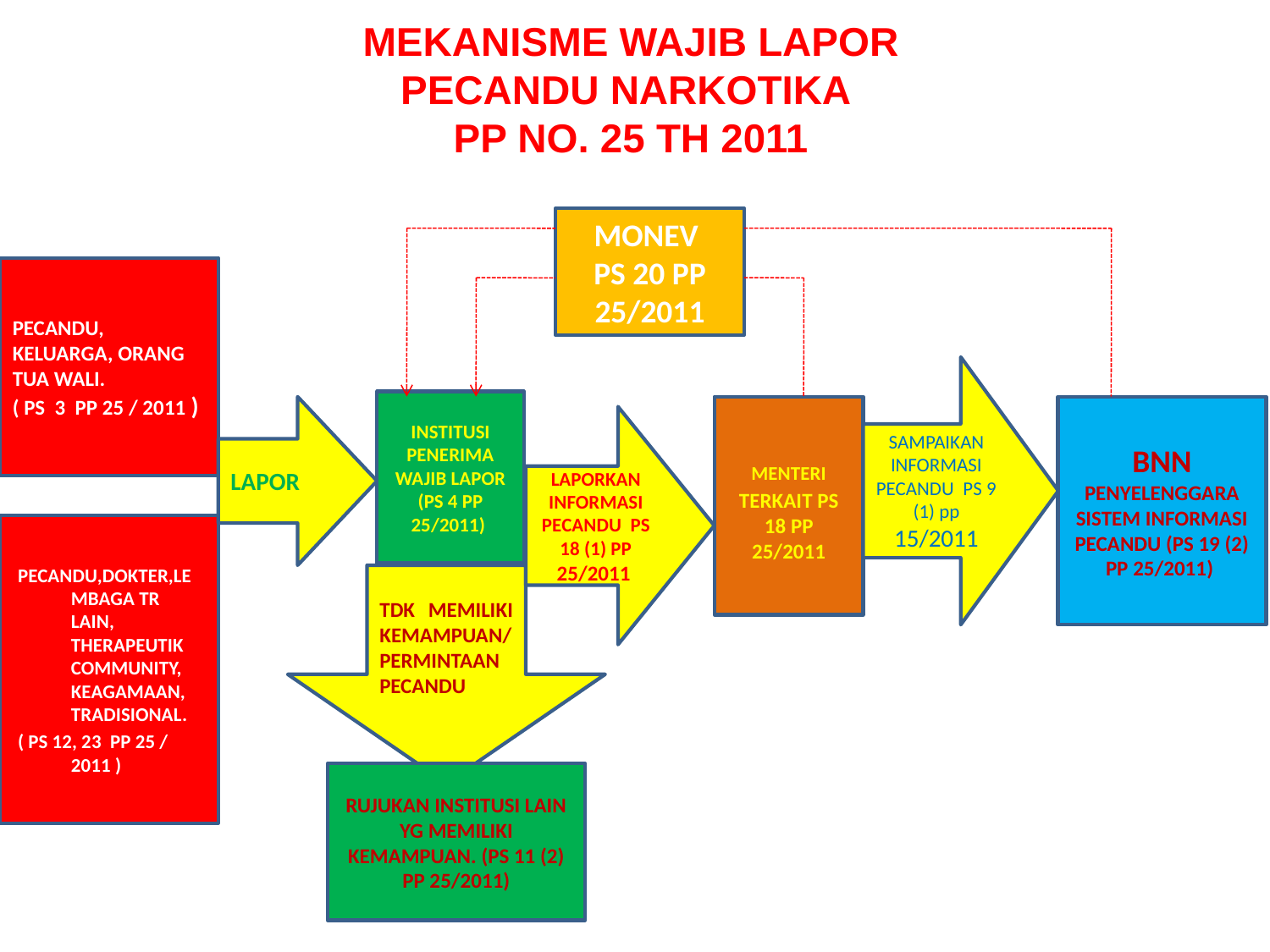

# MEKANISME WAJIB LAPOR PECANDU NARKOTIKA PP NO. 25 TH 2011
MONEV
PS 20 PP 25/2011
PECANDU, KELUARGA, ORANG TUA WALI.
( PS  3  PP 25 / 2011 )
SAMPAIKAN INFORMASI PECANDU  PS 9 (1) pp 15/2011
INSTITUSI PENERIMA WAJIB LAPOR (PS 4 PP 25/2011)
LAPOR
MENTERI TERKAIT PS 18 PP 25/2011
BNN PENYELENGGARA SISTEM INFORMASI PECANDU (PS 19 (2) PP 25/2011)
LAPORKAN INFORMASI PECANDU  PS 18 (1) PP 25/2011
PECANDU,DOKTER,LEMBAGA TR LAIN, THERAPEUTIK COMMUNITY, KEAGAMAAN, TRADISIONAL.
( PS 12, 23  PP 25 / 2011 )
TDK MEMILIKI KEMAMPUAN/PERMINTAAN PECANDU
RUJUKAN INSTITUSI LAIN YG MEMILIKI KEMAMPUAN. (PS 11 (2) PP 25/2011)